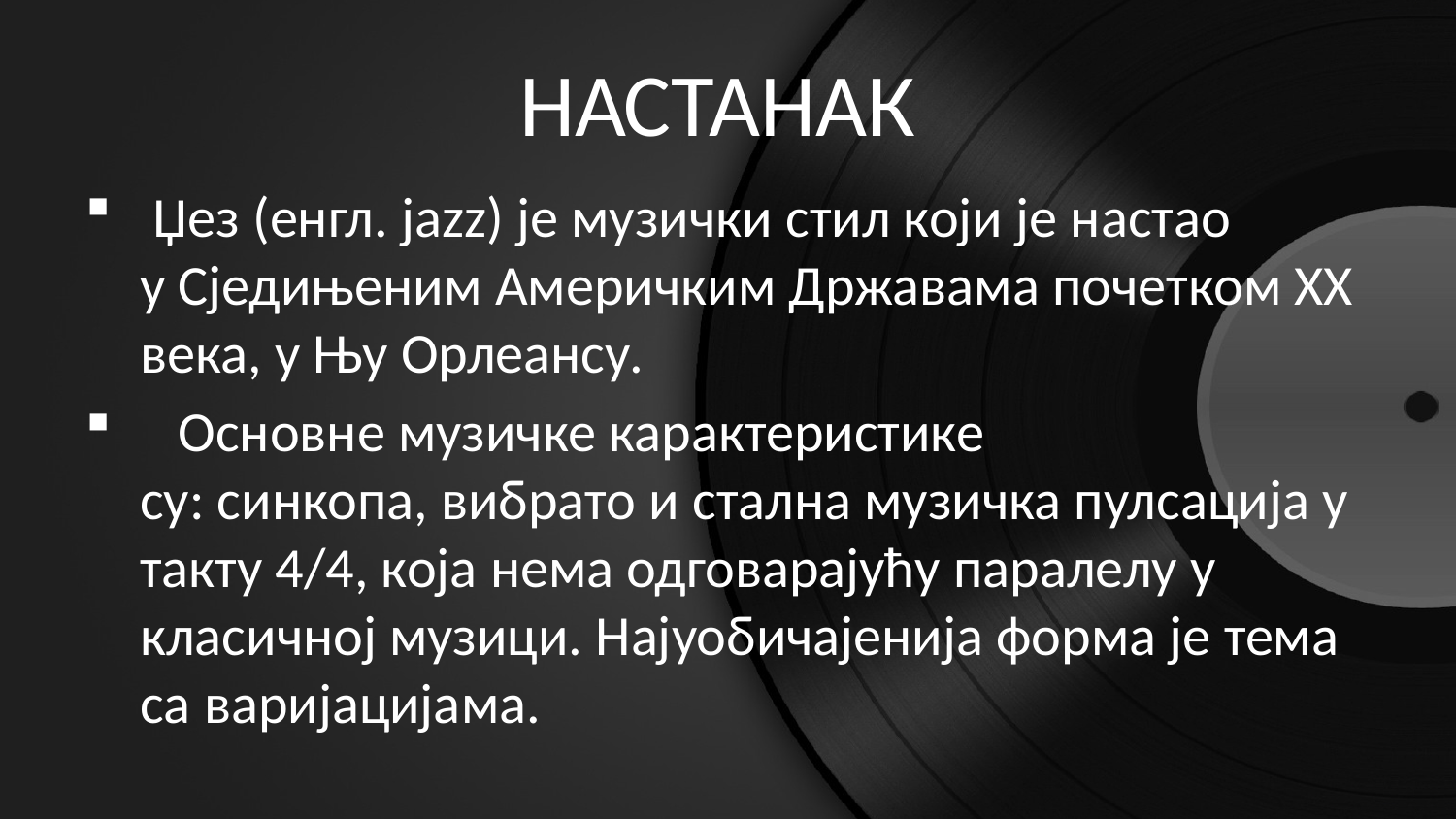

# НАСТАНАК
 Џез (енгл. jazz) је музички стил који је настао у Сједињеним Америчким Државама почетком XX века, у Њу Орлеансу.
   Основне музичке карактеристике су: синкопа, вибрато и стална музичка пулсација у такту 4/4, која нема одговарајућу паралелу у класичној музици. Најуобичајенија форма је тема са варијацијама.